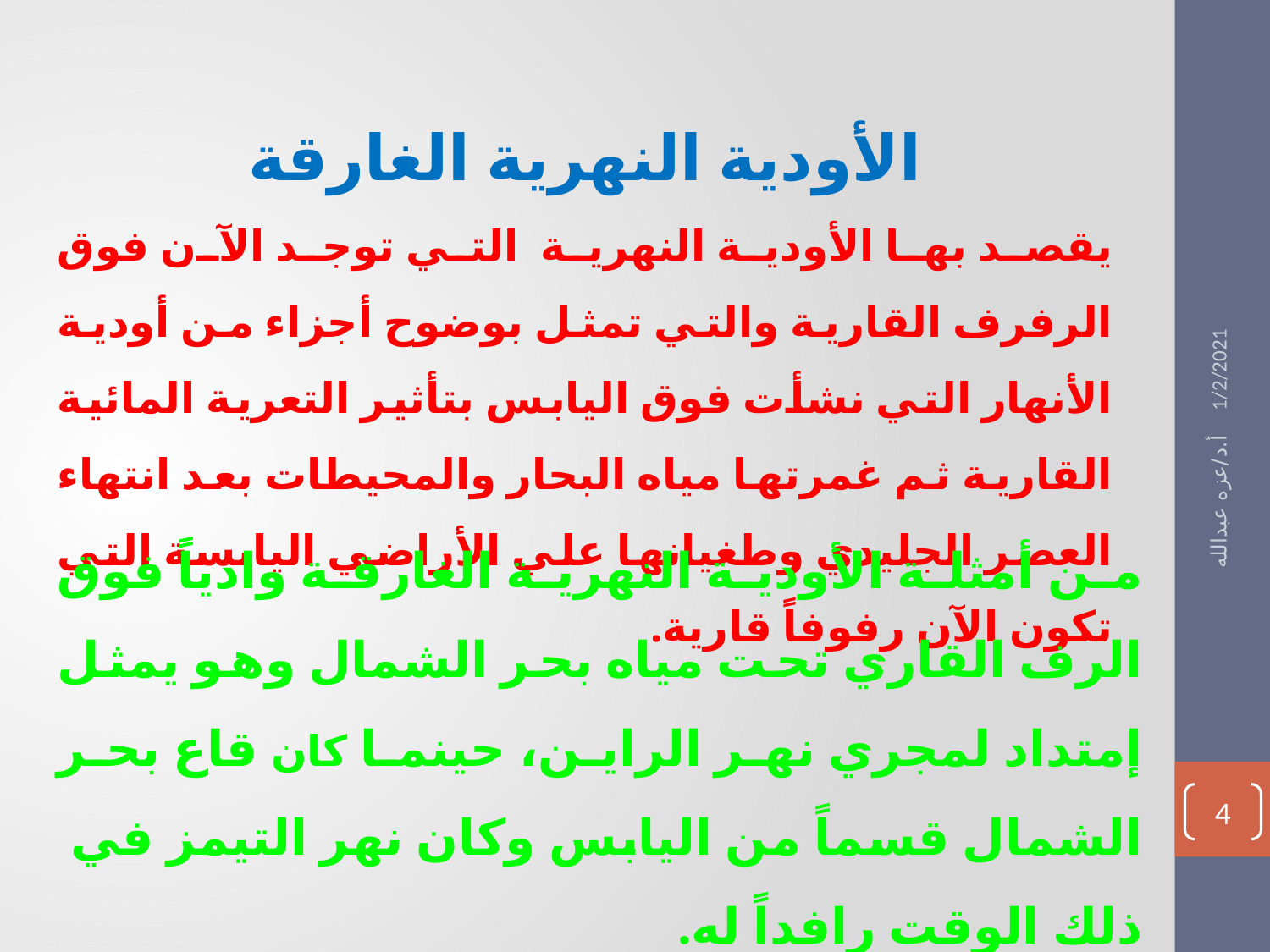

الأودية النهرية الغارقة
يقصد بها الأودية النهرية  التي توجد الآن فوق الرفرف القارية والتي تمثل بوضوح أجزاء من أودية الأنهار التي نشأت فوق اليابس بتأثير التعرية المائية القارية ثم غمرتها مياه البحار والمحيطات بعد انتهاء العصر الجليدي وطغيانها علي الأراضي اليابسة التي تكون الآن رفوفاً قارية.
1/2/2021
من أمثلة الأودية النهرية الغارقة وادياً فوق الرف القاري تحت مياه بحر الشمال وهو يمثل إمتداد لمجري نهر الراين، حينما كان قاع بحر الشمال قسماً من اليابس وكان نهر التيمز في  ذلك الوقت رافداً له.
أ.د/عزه عبدالله
4